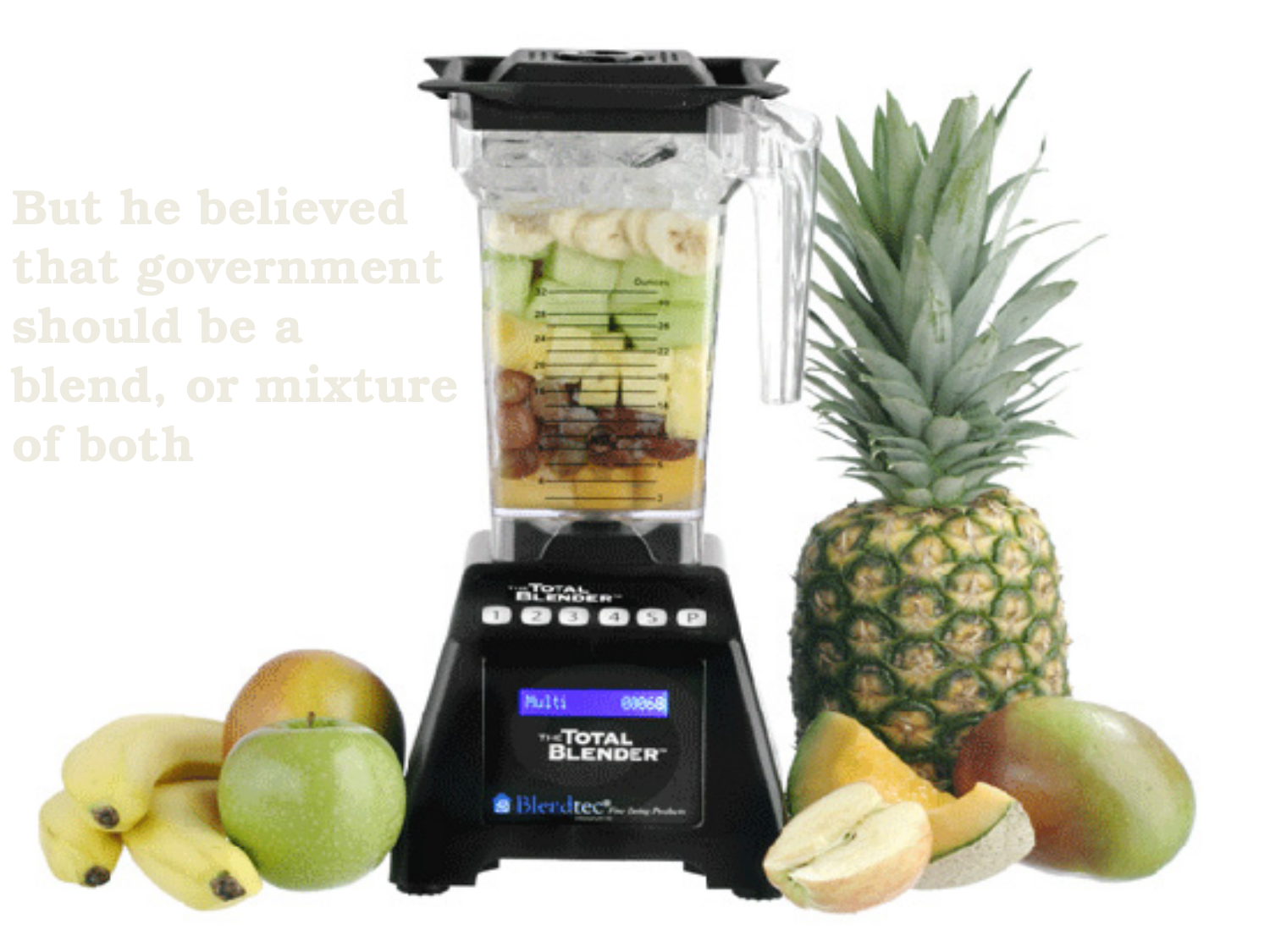

But he believed that government should be a blend, or mixture of both